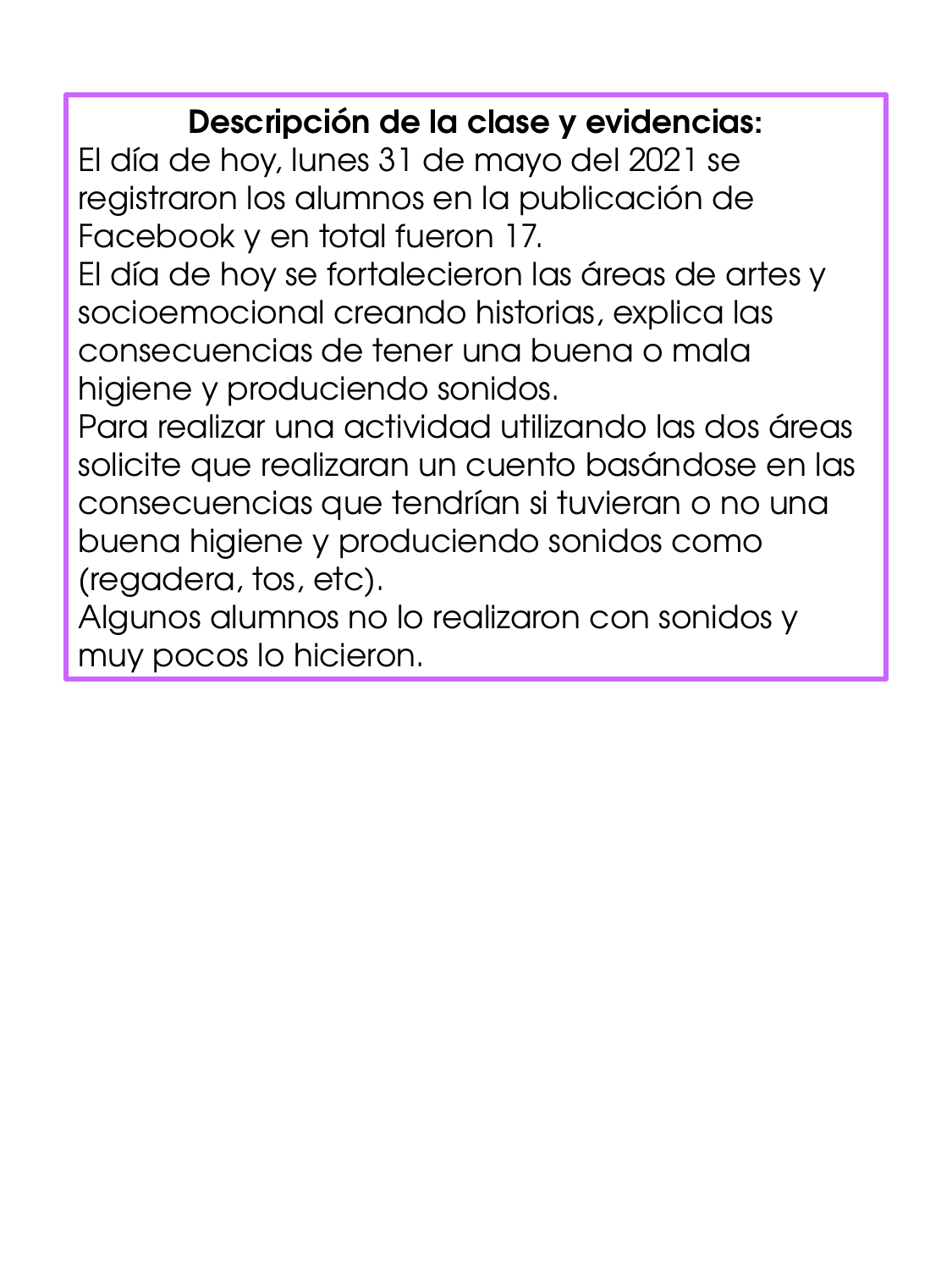

Descripción de la clase y evidencias:
El día de hoy, lunes 31 de mayo del 2021 se registraron los alumnos en la publicación de Facebook y en total fueron 17.
El día de hoy se fortalecieron las áreas de artes y socioemocional creando historias, explica las consecuencias de tener una buena o mala higiene y produciendo sonidos.
Para realizar una actividad utilizando las dos áreas solicite que realizaran un cuento basándose en las consecuencias que tendrían si tuvieran o no una buena higiene y produciendo sonidos como (regadera, tos, etc).
Algunos alumnos no lo realizaron con sonidos y muy pocos lo hicieron.